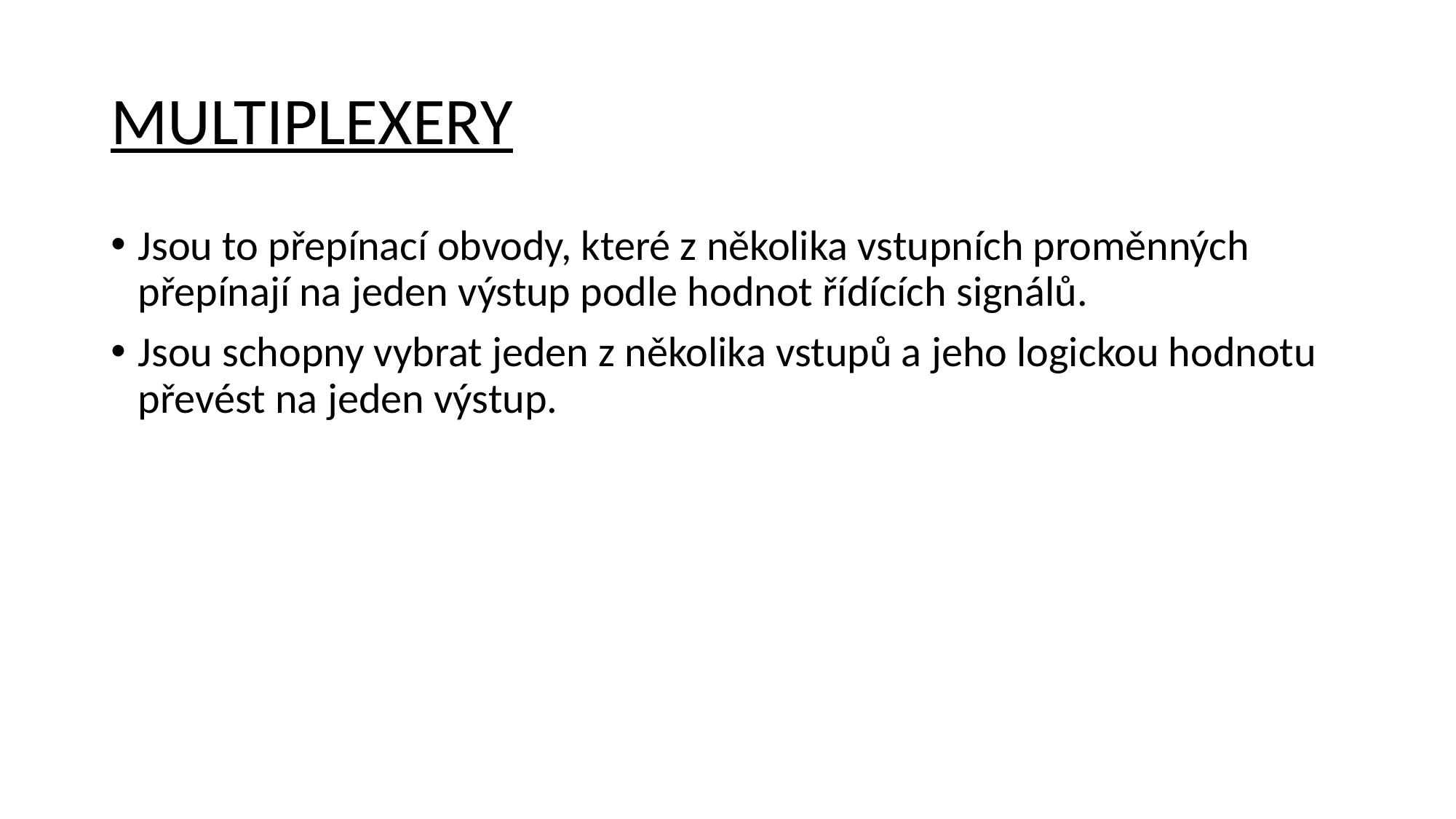

# MULTIPLEXERY
Jsou to přepínací obvody, které z několika vstupních proměnných přepínají na jeden výstup podle hodnot řídících signálů.
Jsou schopny vybrat jeden z několika vstupů a jeho logickou hodnotu převést na jeden výstup.